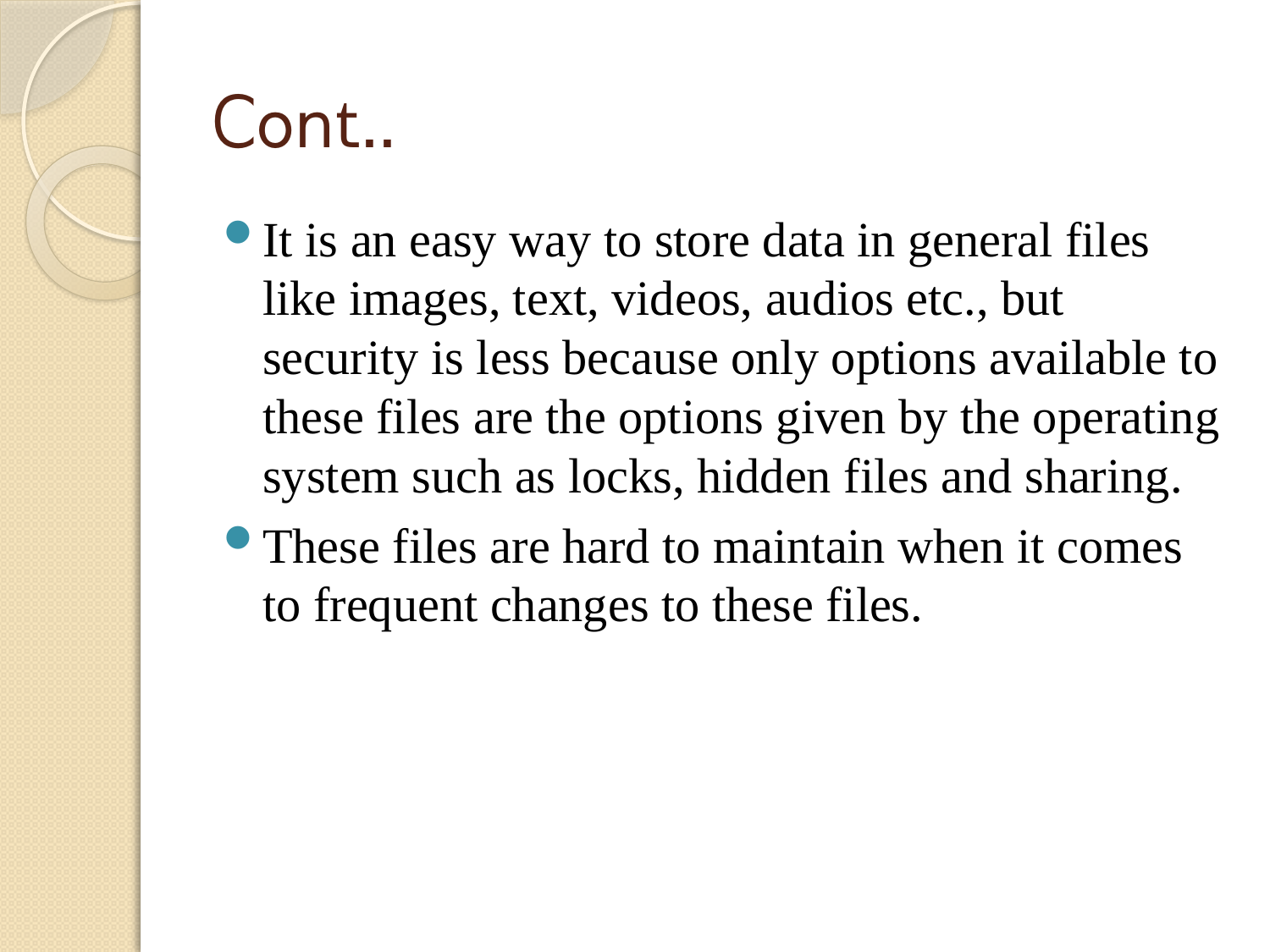

# Cont..
It is an easy way to store data in general files like images, text, videos, audios etc., but security is less because only options available to these files are the options given by the operating system such as locks, hidden files and sharing.
These files are hard to maintain when it comes to frequent changes to these files.